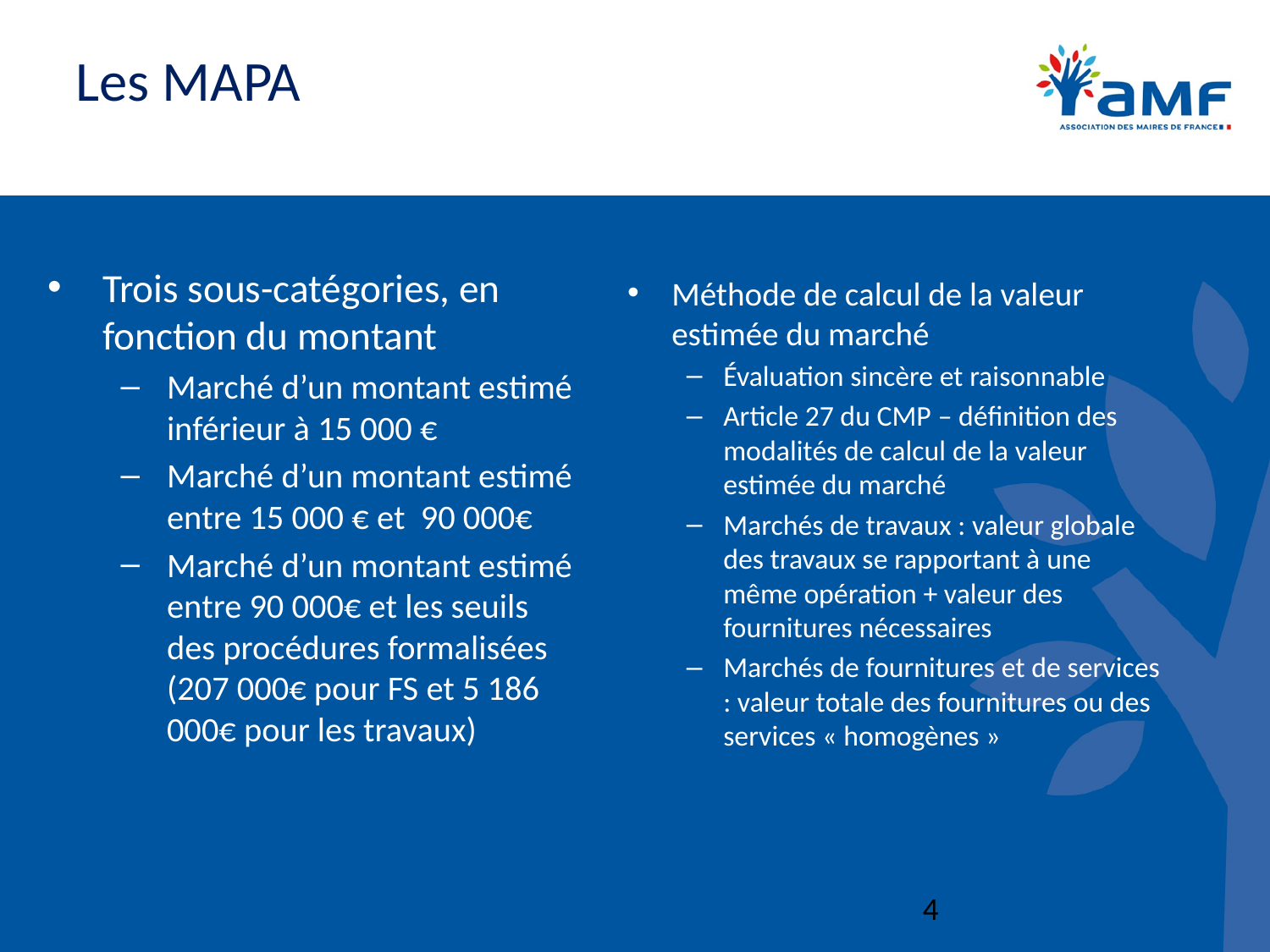

# Les MAPA
Trois sous-catégories, en fonction du montant
Marché d’un montant estimé inférieur à 15 000 €
Marché d’un montant estimé entre 15 000 € et  90 000€
Marché d’un montant estimé entre 90 000€ et les seuils des procédures formalisées (207 000€ pour FS et 5 186 000€ pour les travaux)
Méthode de calcul de la valeur estimée du marché
Évaluation sincère et raisonnable
Article 27 du CMP – définition des modalités de calcul de la valeur estimée du marché
Marchés de travaux : valeur globale des travaux se rapportant à une même opération + valeur des fournitures nécessaires
Marchés de fournitures et de services : valeur totale des fournitures ou des services « homogènes »
4